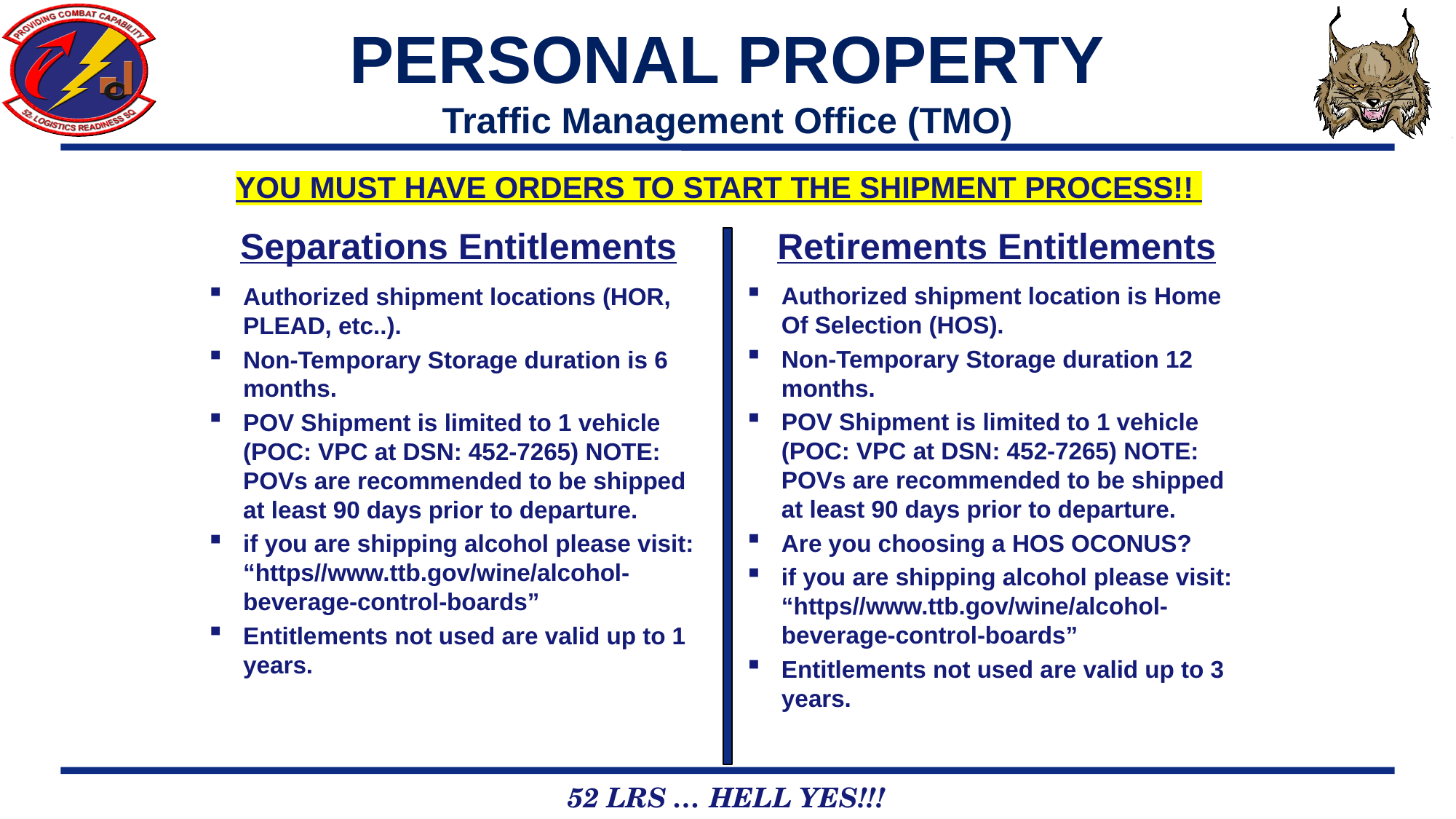

PERSONAL PROPERTY
Traffic Management Office (TMO)
#
YOU MUST HAVE ORDERS TO START THE SHIPMENT PROCESS!!
Separations Entitlements

Retirements Entitlements
Authorized shipment location is Home Of Selection (HOS).
Non-Temporary Storage duration 12 months.
POV Shipment is limited to 1 vehicle (POC: VPC at DSN: 452-7265) NOTE: POVs are recommended to be shipped at least 90 days prior to departure.
Are you choosing a HOS OCONUS?
if you are shipping alcohol please visit: “https//www.ttb.gov/wine/alcohol-beverage-control-boards”
Entitlements not used are valid up to 3 years.
Authorized shipment locations (HOR, PLEAD, etc..).
Non-Temporary Storage duration is 6 months.
POV Shipment is limited to 1 vehicle (POC: VPC at DSN: 452-7265) NOTE: POVs are recommended to be shipped at least 90 days prior to departure.
if you are shipping alcohol please visit: “https//www.ttb.gov/wine/alcohol-beverage-control-boards”
Entitlements not used are valid up to 1 years.